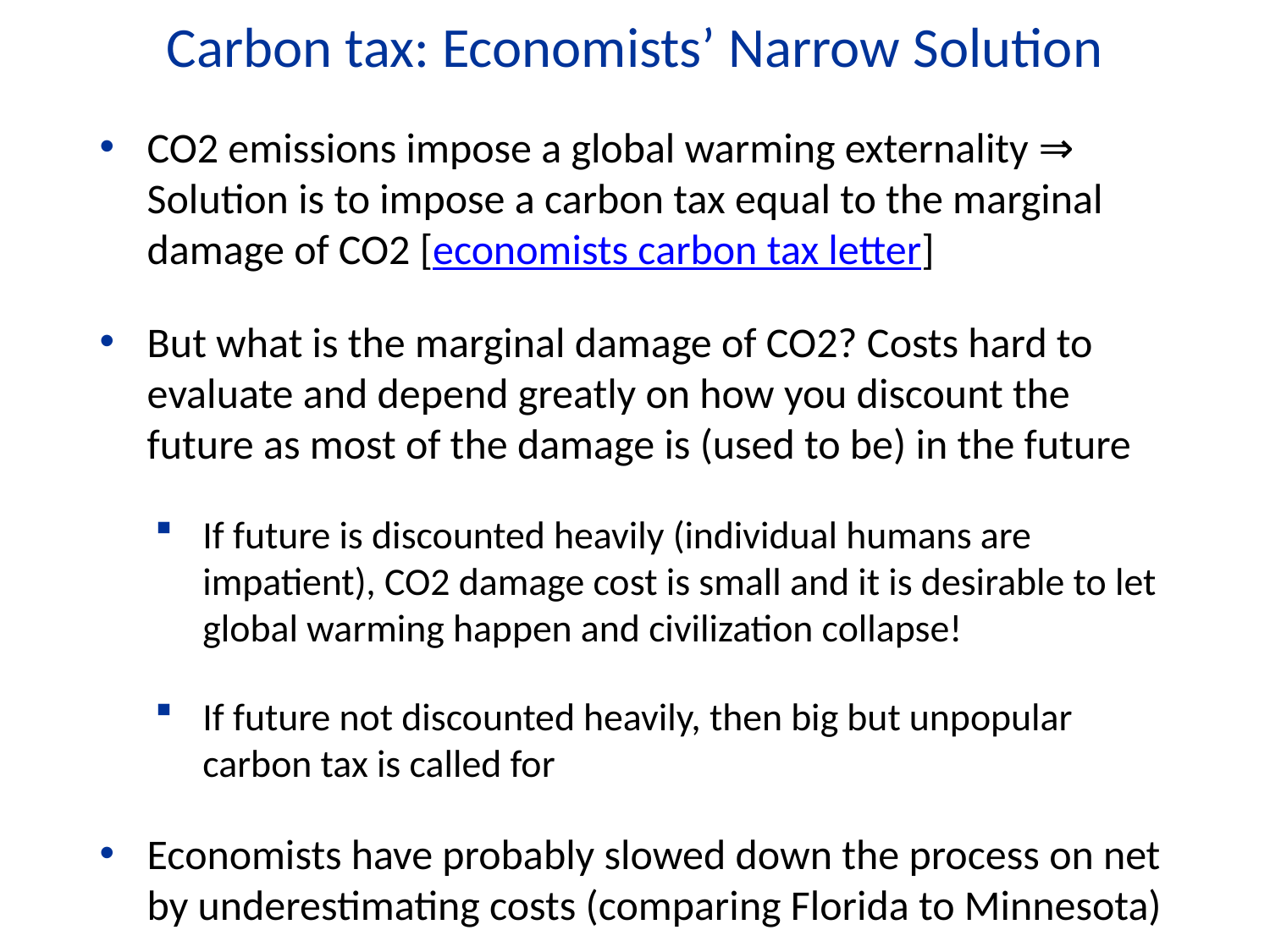

Carbon tax: Economists’ Narrow Solution
CO2 emissions impose a global warming externality ⇒ Solution is to impose a carbon tax equal to the marginal damage of CO2 [economists carbon tax letter]
But what is the marginal damage of CO2? Costs hard to evaluate and depend greatly on how you discount the future as most of the damage is (used to be) in the future
If future is discounted heavily (individual humans are impatient), CO2 damage cost is small and it is desirable to let global warming happen and civilization collapse!
If future not discounted heavily, then big but unpopular carbon tax is called for
Economists have probably slowed down the process on net by underestimating costs (comparing Florida to Minnesota)